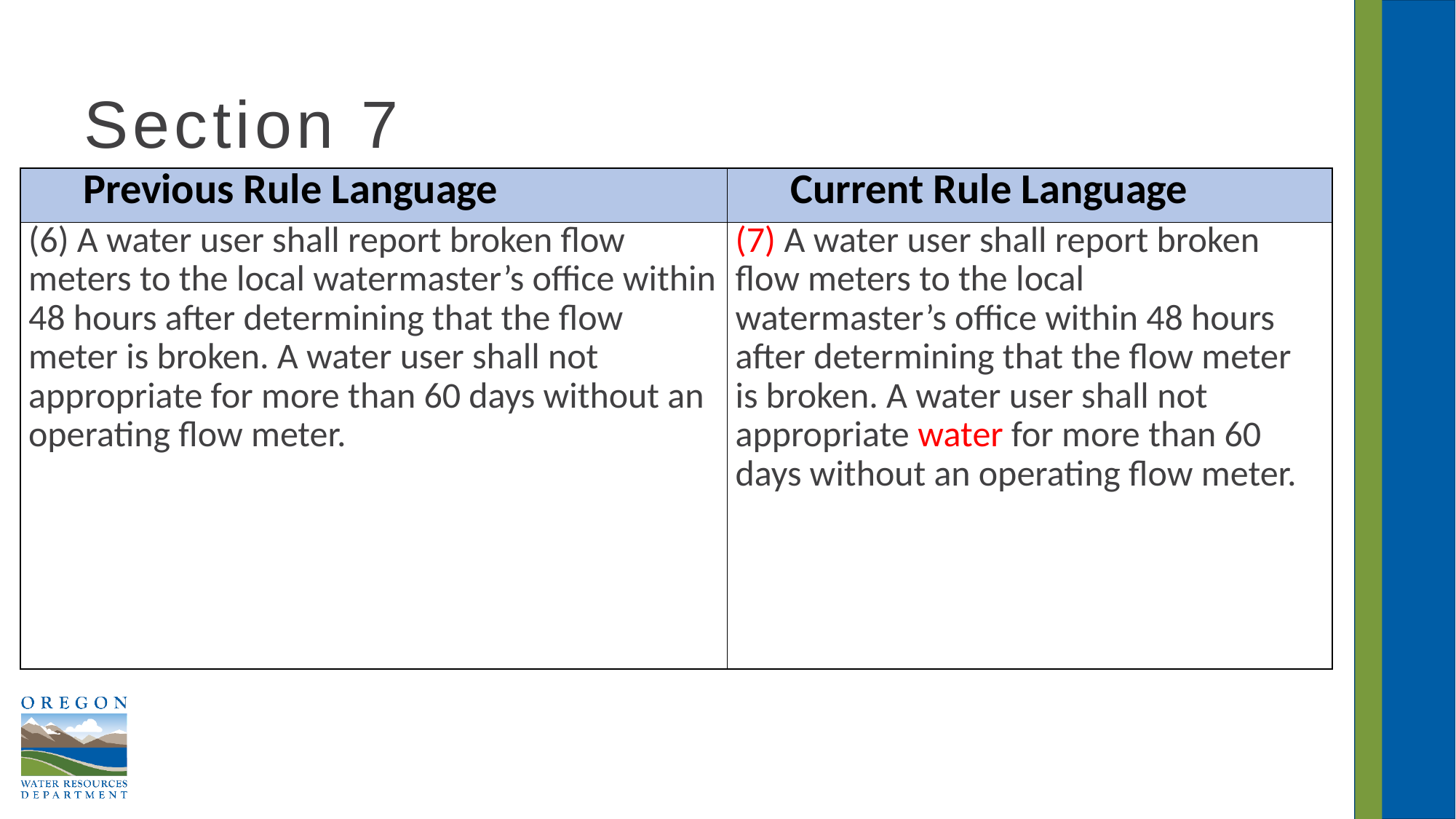

# Section 7
| Previous Rule Language | Current Rule Language |
| --- | --- |
| (6) A water user shall report broken flow meters to the local watermaster’s office within 48 hours after determining that the flow meter is broken. A water user shall not appropriate for more than 60 days without an operating flow meter. | (7) A water user shall report broken flow meters to the local watermaster’s office within 48 hours after determining that the flow meter is broken. A water user shall not appropriate water for more than 60 days without an operating flow meter. |